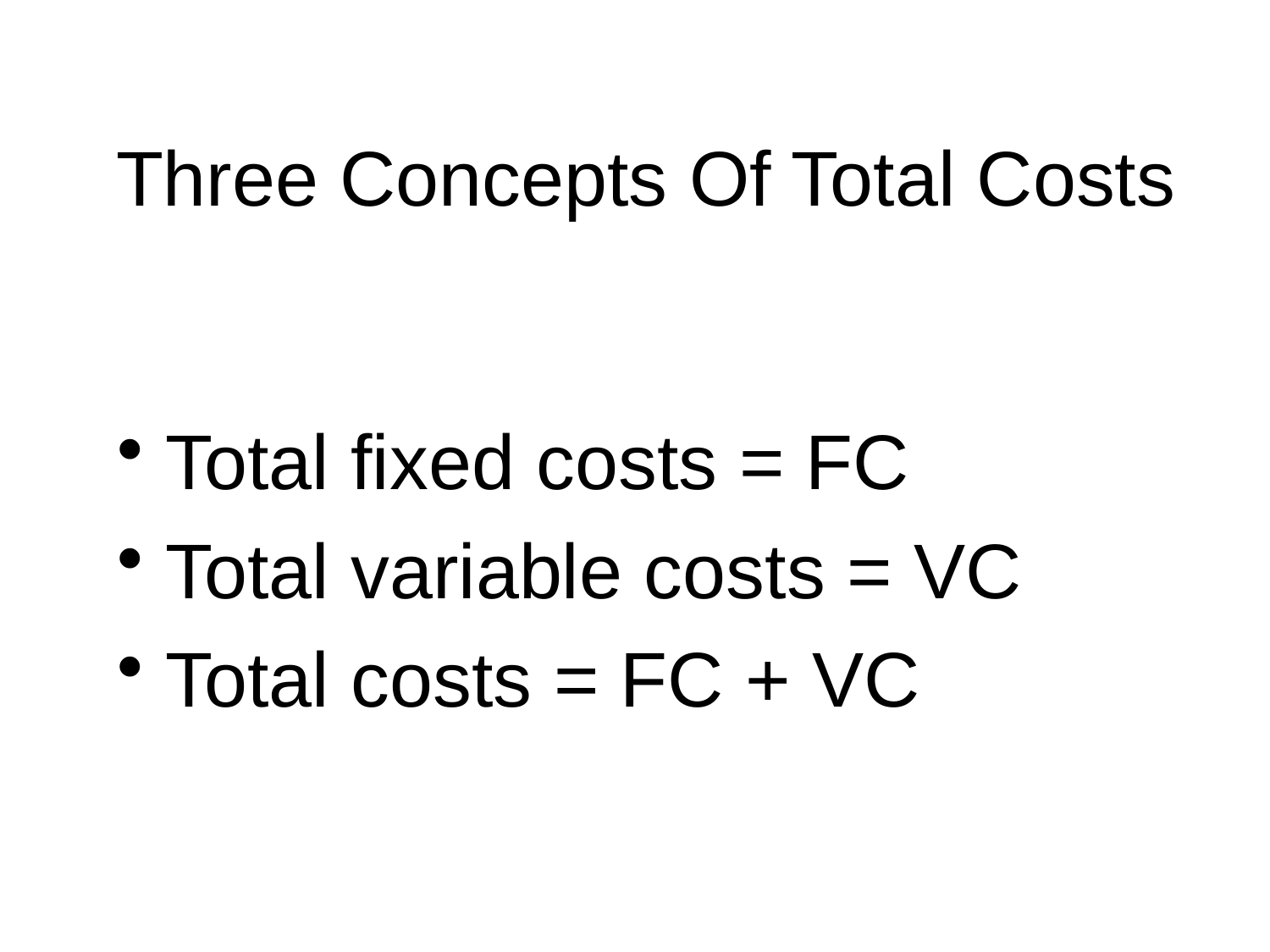

# Three Concepts Of Total Costs
Total fixed costs = FC
Total variable costs = VC
Total costs = FC + VC